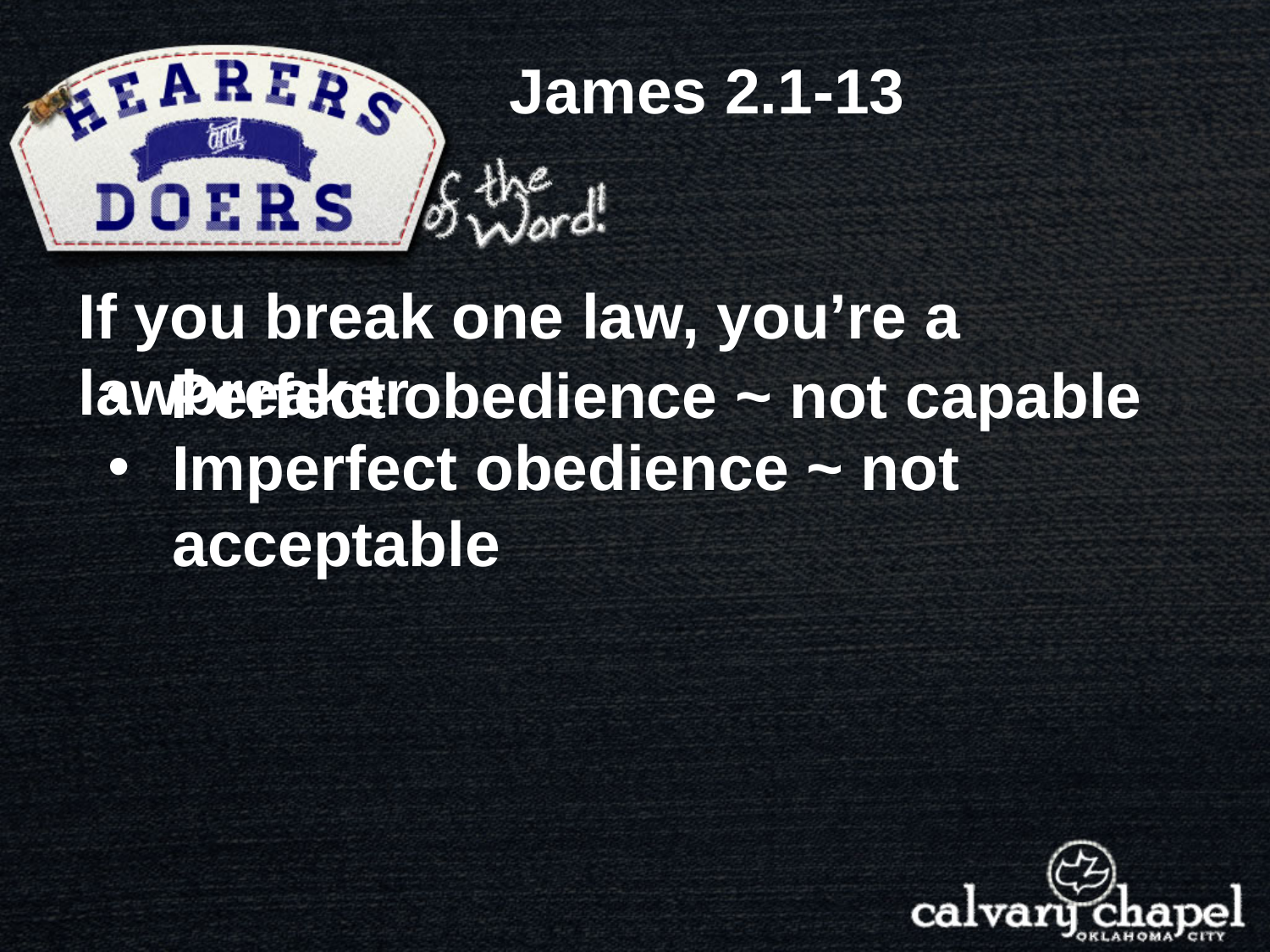

James 2.1-13
If you break one law, you’re a lawbreaker
Perfect obedience ~ not capable
Imperfect obedience ~ not acceptable